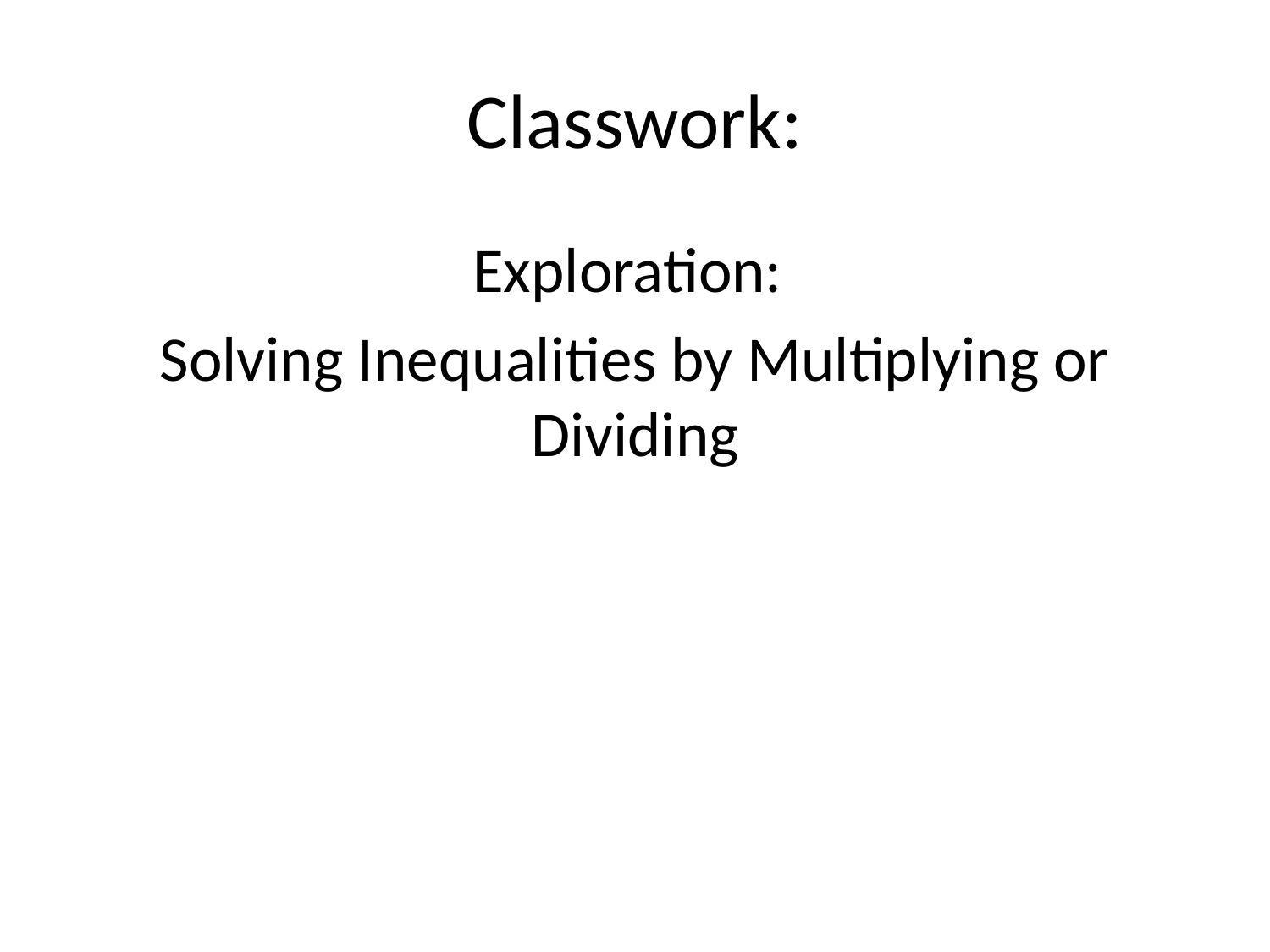

# Classwork:
Exploration:
Solving Inequalities by Multiplying or Dividing